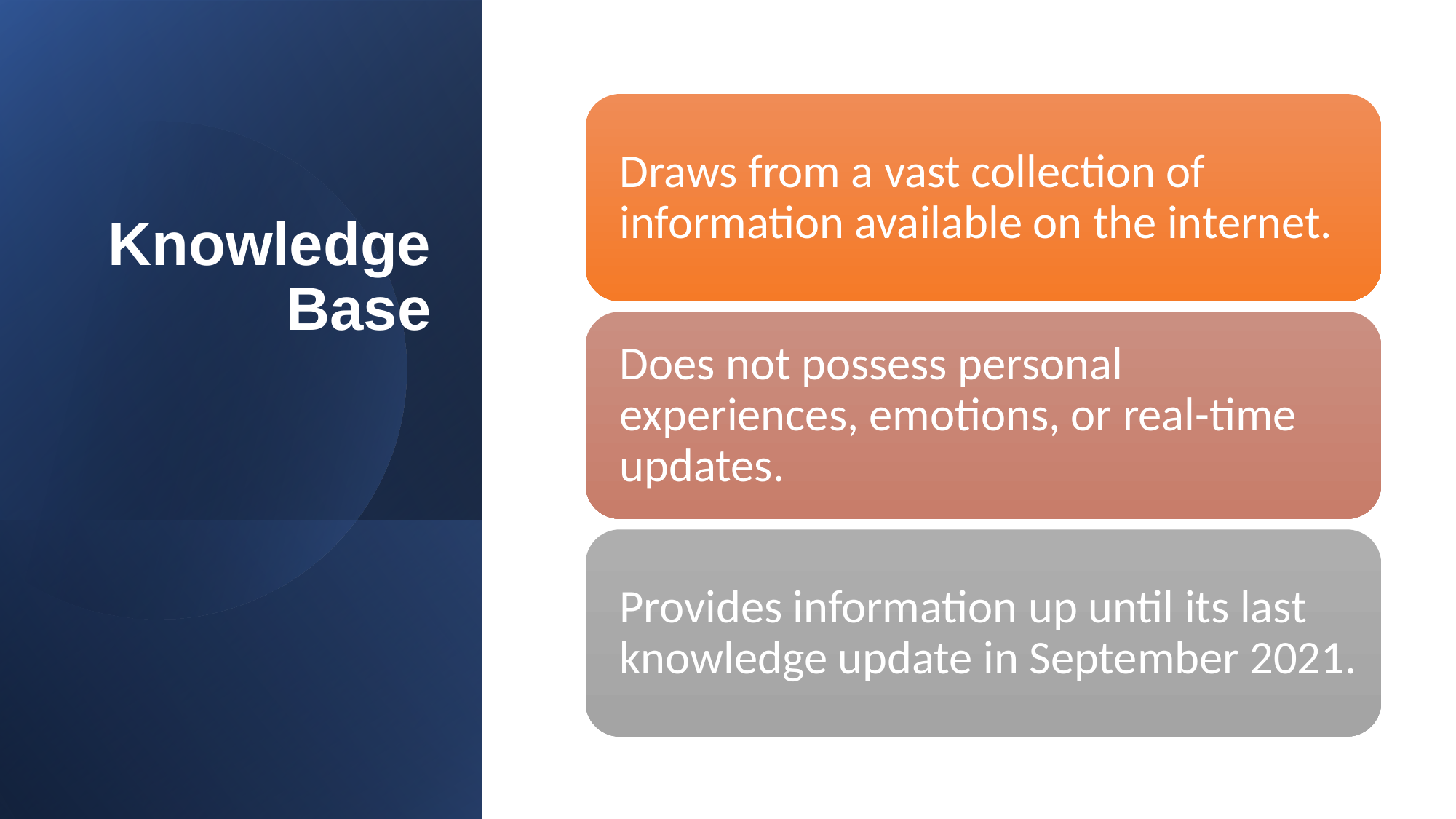

Draws from a vast collection of information available on the internet.
Does not possess personal experiences, emotions, or real-time updates.
Provides information up until its last knowledge update in September 2021.

# Knowledge Base